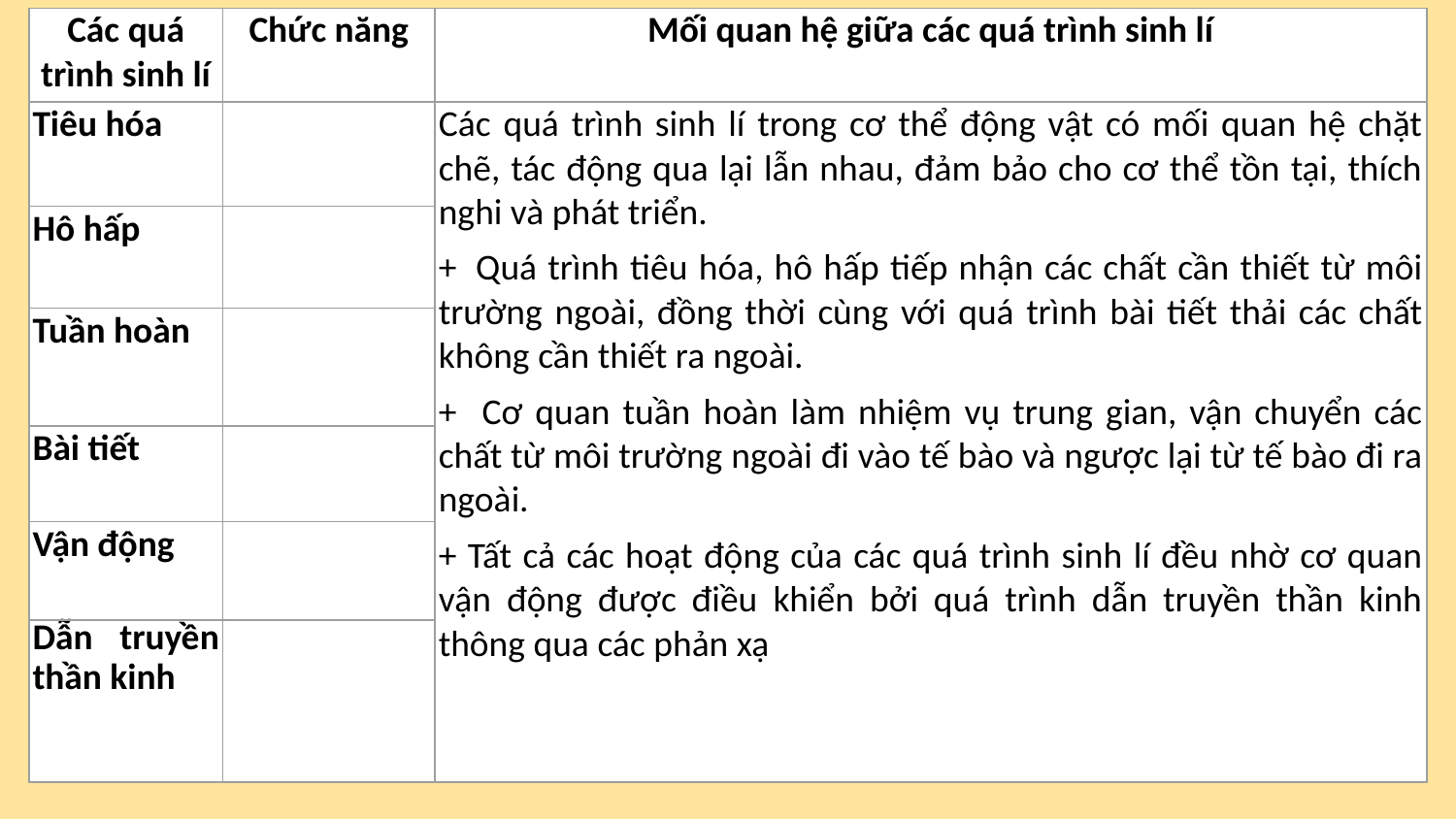

| Các quá trình sinh lí | Chức năng | Mối quan hệ giữa các quá trình sinh lí |
| --- | --- | --- |
| Tiêu hóa |  | Các quá trình sinh lí trong cơ thể động vật có mối quan hệ chặt chẽ, tác động qua lại lẫn nhau, đảm bảo cho cơ thể tồn tại, thích nghi và phát triển. +  Quá trình tiêu hóa, hô hấp tiếp nhận các chất cần thiết từ môi trường ngoài, đồng thời cùng với quá trình bài tiết thải các chất không cần thiết ra ngoài. + Cơ quan tuần hoàn làm nhiệm vụ trung gian, vận chuyển các chất từ môi trường ngoài đi vào tế bào và ngược lại từ tế bào đi ra ngoài. + Tất cả các hoạt động của các quá trình sinh lí đều nhờ cơ quan vận động được điều khiển bởi quá trình dẫn truyền thần kinh thông qua các phản xạ |
| Hô hấp |  |  |
| Tuần hoàn |  |  |
| Bài tiết |  |  |
| Vận động |  |  |
| Dẫn truyền thần kinh |  |  |